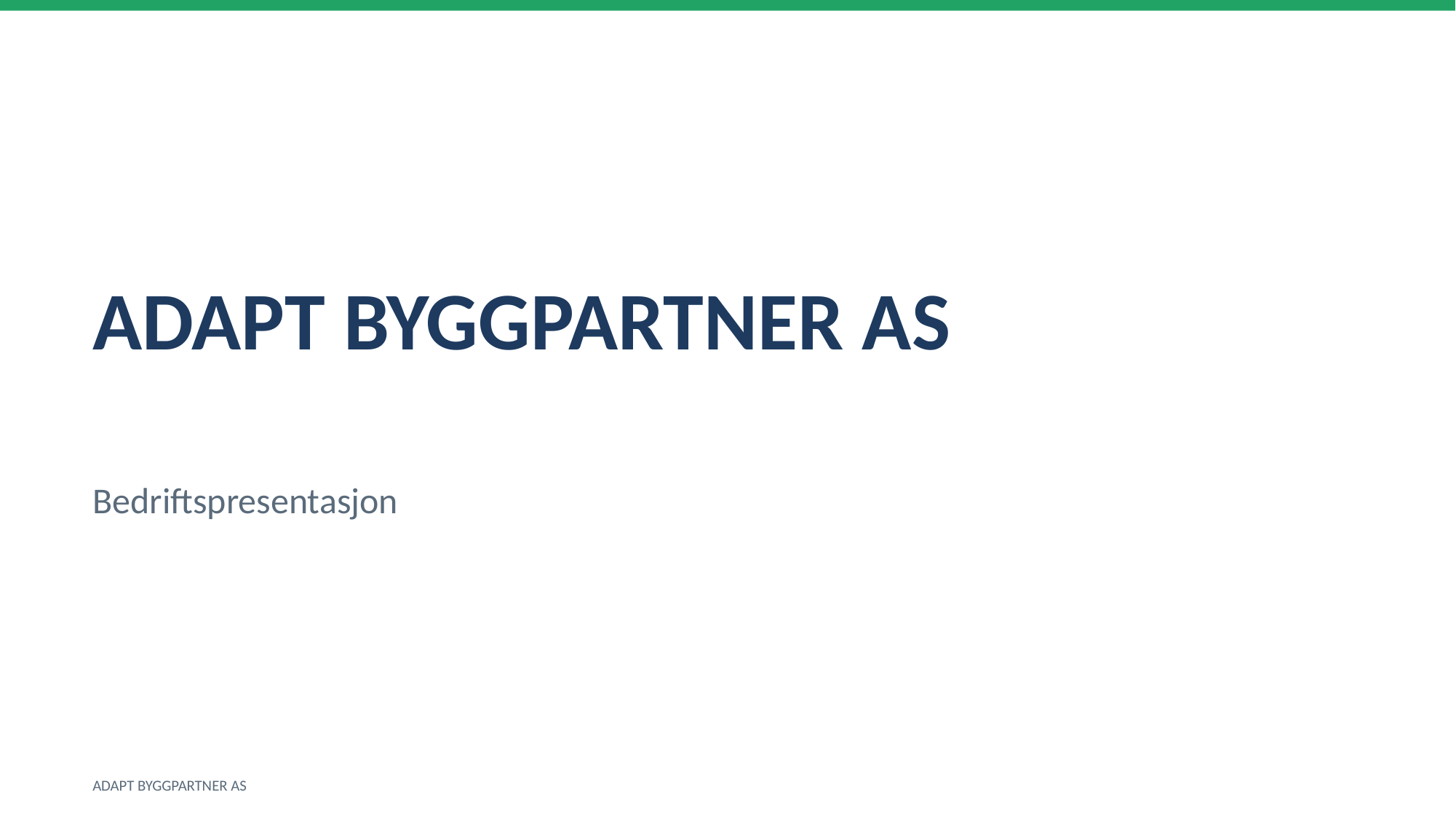

ADAPT BYGGPARTNER AS
Bedriftspresentasjon
ADAPT BYGGPARTNER AS